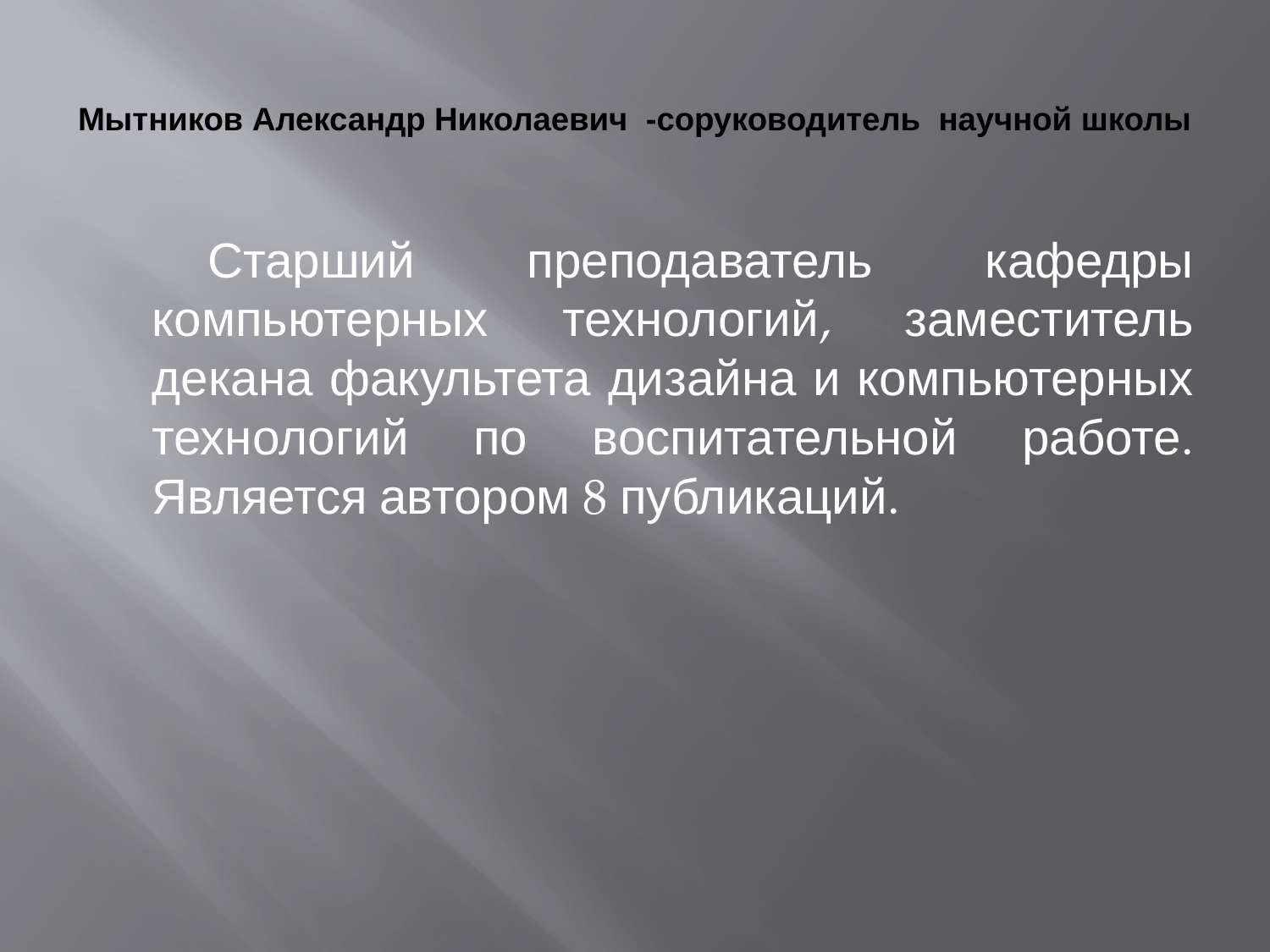

# Мытников Александр Николаевич  -соруководитель  научной школы
 Старший преподаватель кафедры компьютерных технологий, заместитель декана факультета дизайна и компьютерных технологий по воспитательной работе. Является автором 8 публикаций.